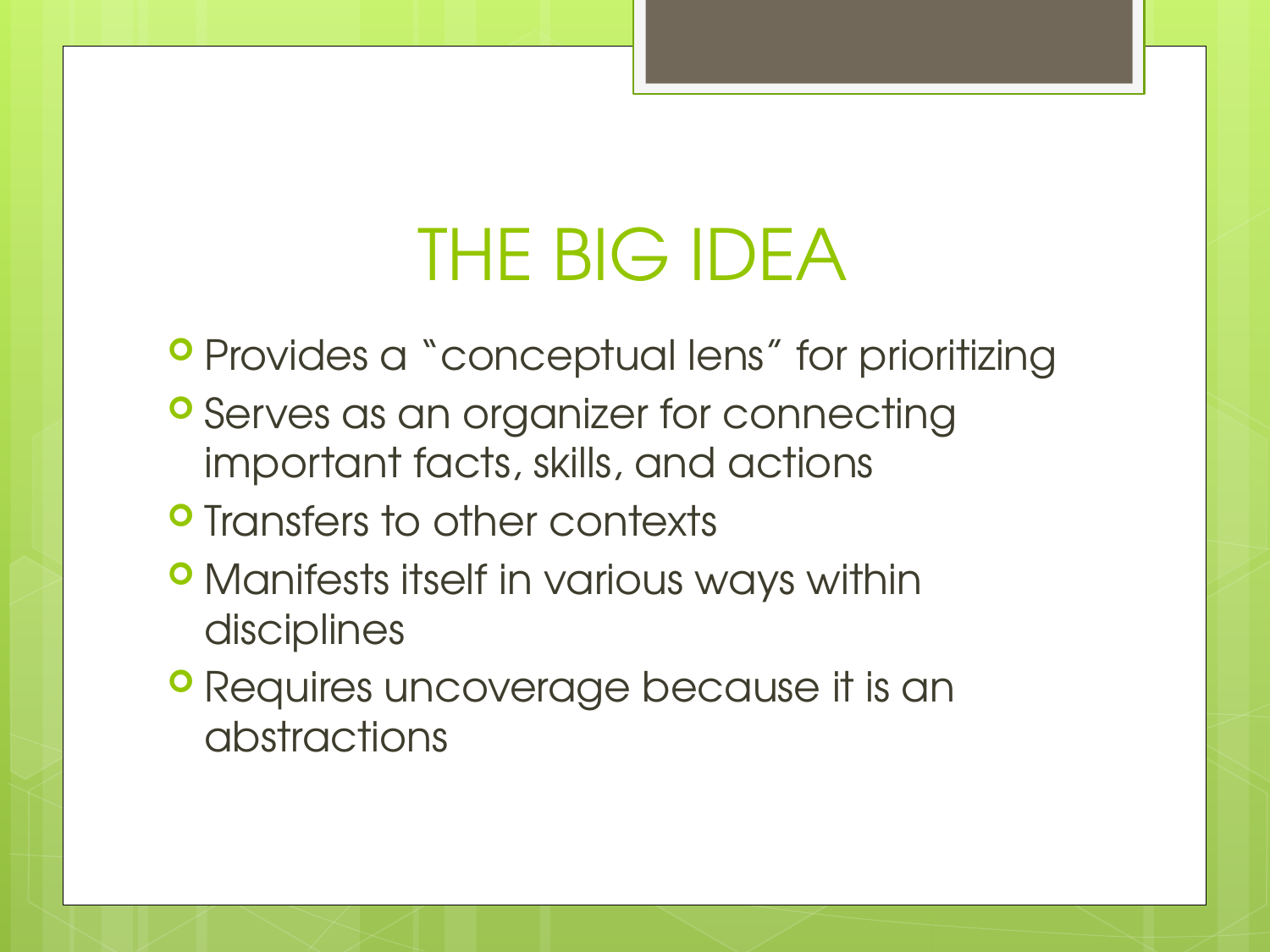

# THE BIG IDEA
Provides a “conceptual lens” for prioritizing
Serves as an organizer for connecting important facts, skills, and actions
Transfers to other contexts
Manifests itself in various ways within disciplines
Requires uncoverage because it is an abstractions